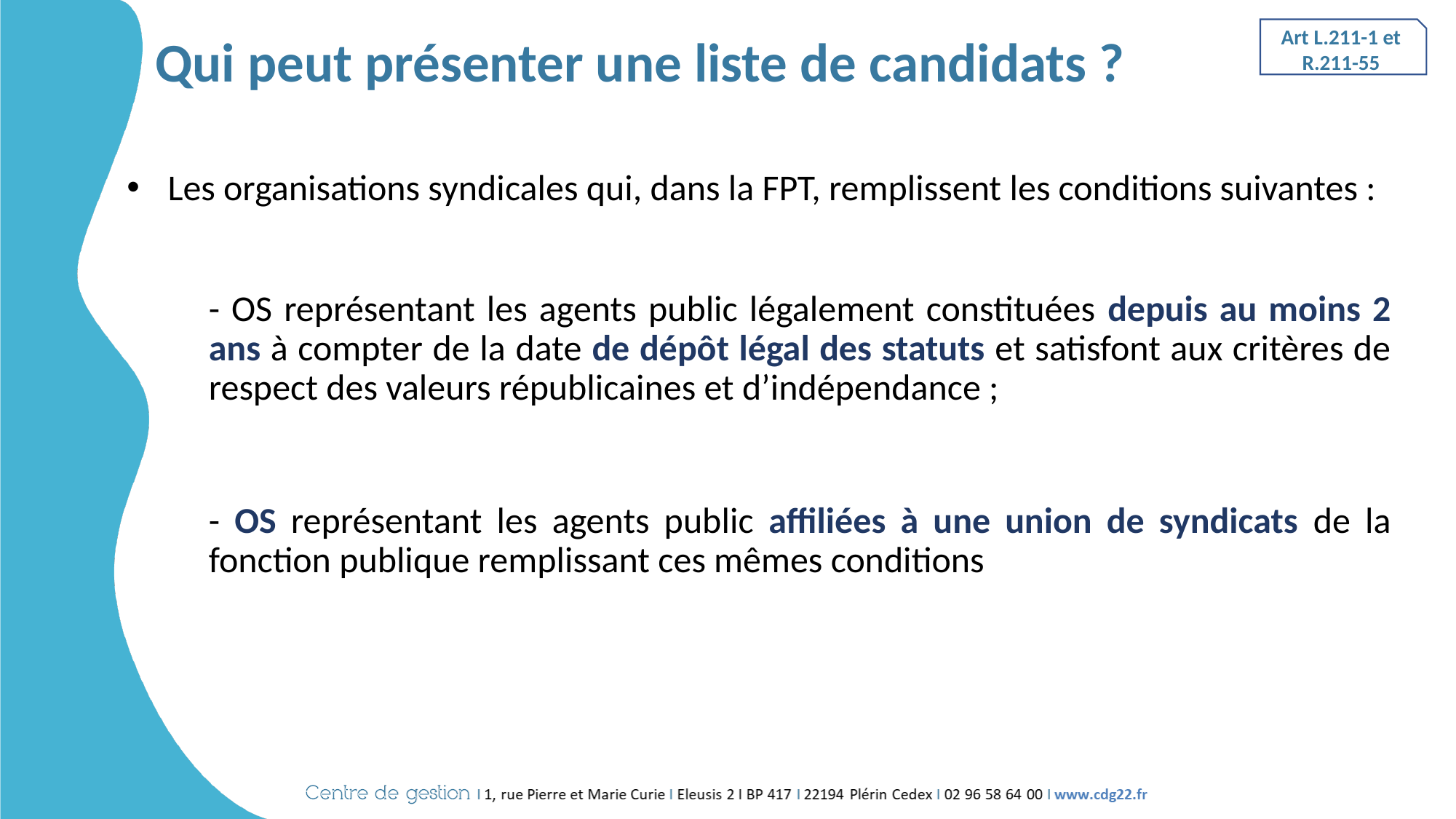

# Qui peut présenter une liste de candidats ?
Art L.211-1 et R.211-55
Les organisations syndicales qui, dans la FPT, remplissent les conditions suivantes :

	- OS représentant les agents public légalement constituées depuis au moins 2 ans à compter de la date de dépôt légal des statuts et satisfont aux critères de respect des valeurs républicaines et d’indépendance ;

	- OS représentant les agents public affiliées à une union de syndicats de la fonction publique remplissant ces mêmes conditions